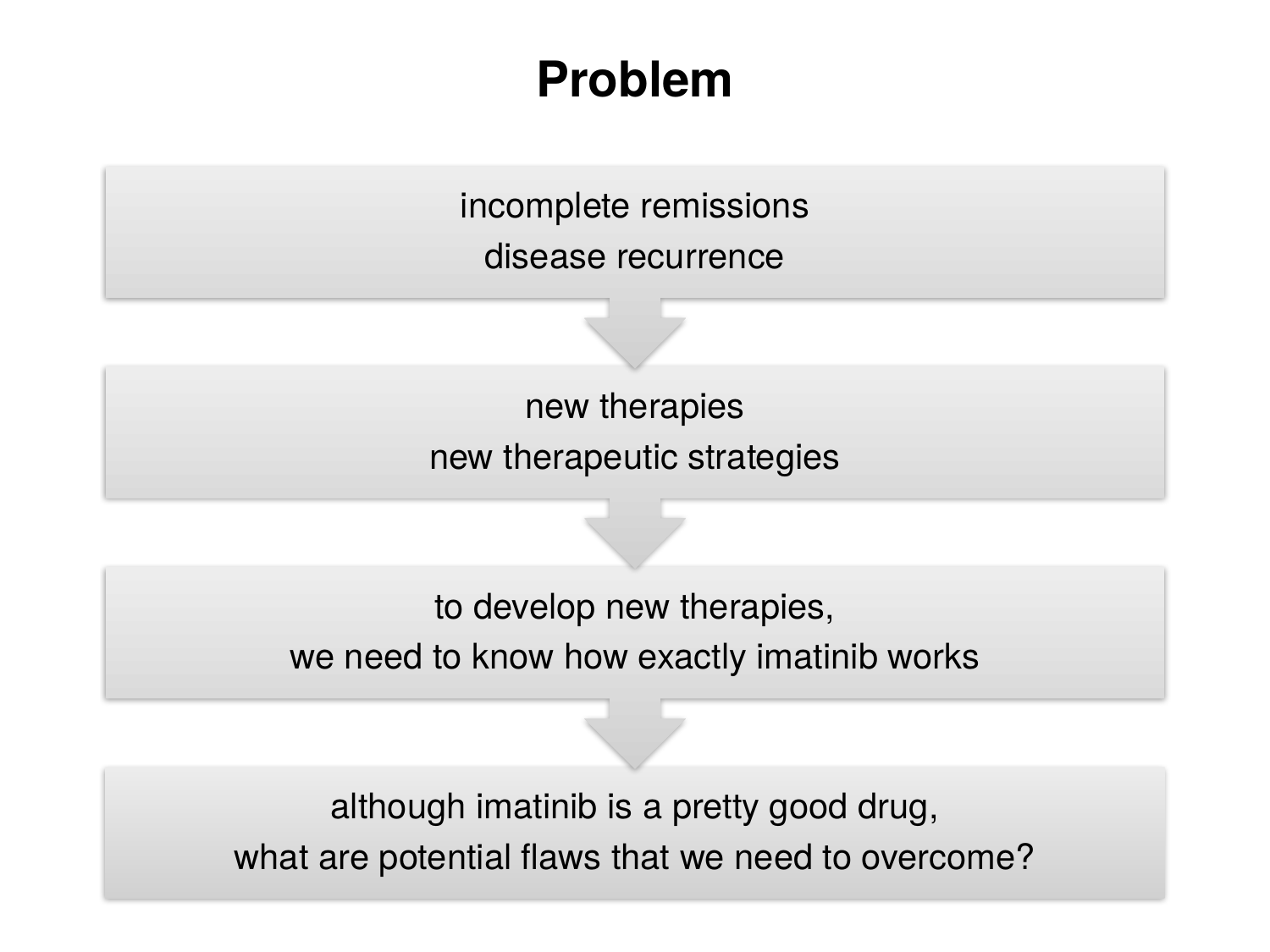

# Problem
although imatinib is a pretty good drug,
what are potential flaws that we need to overcome?
to develop new therapies,
we need to know how exactly imatinib works
new therapies
new therapeutic strategies
incomplete remissions
disease recurrence